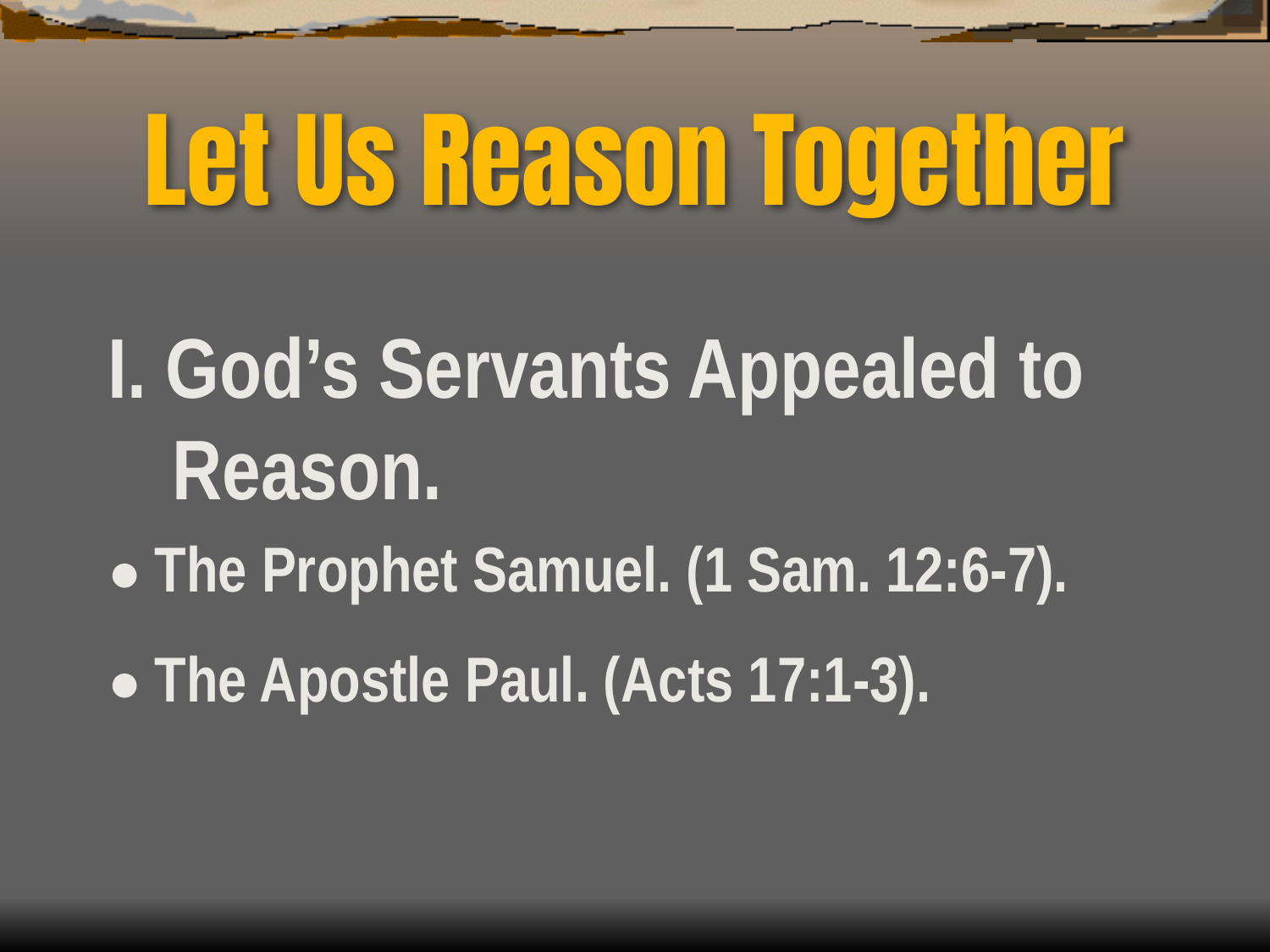

# Let Us Reason Together
I. God’s Servants Appealed to Reason.
● The Prophet Samuel. (1 Sam. 12:6-7).
● The Apostle Paul. (Acts 17:1-3).